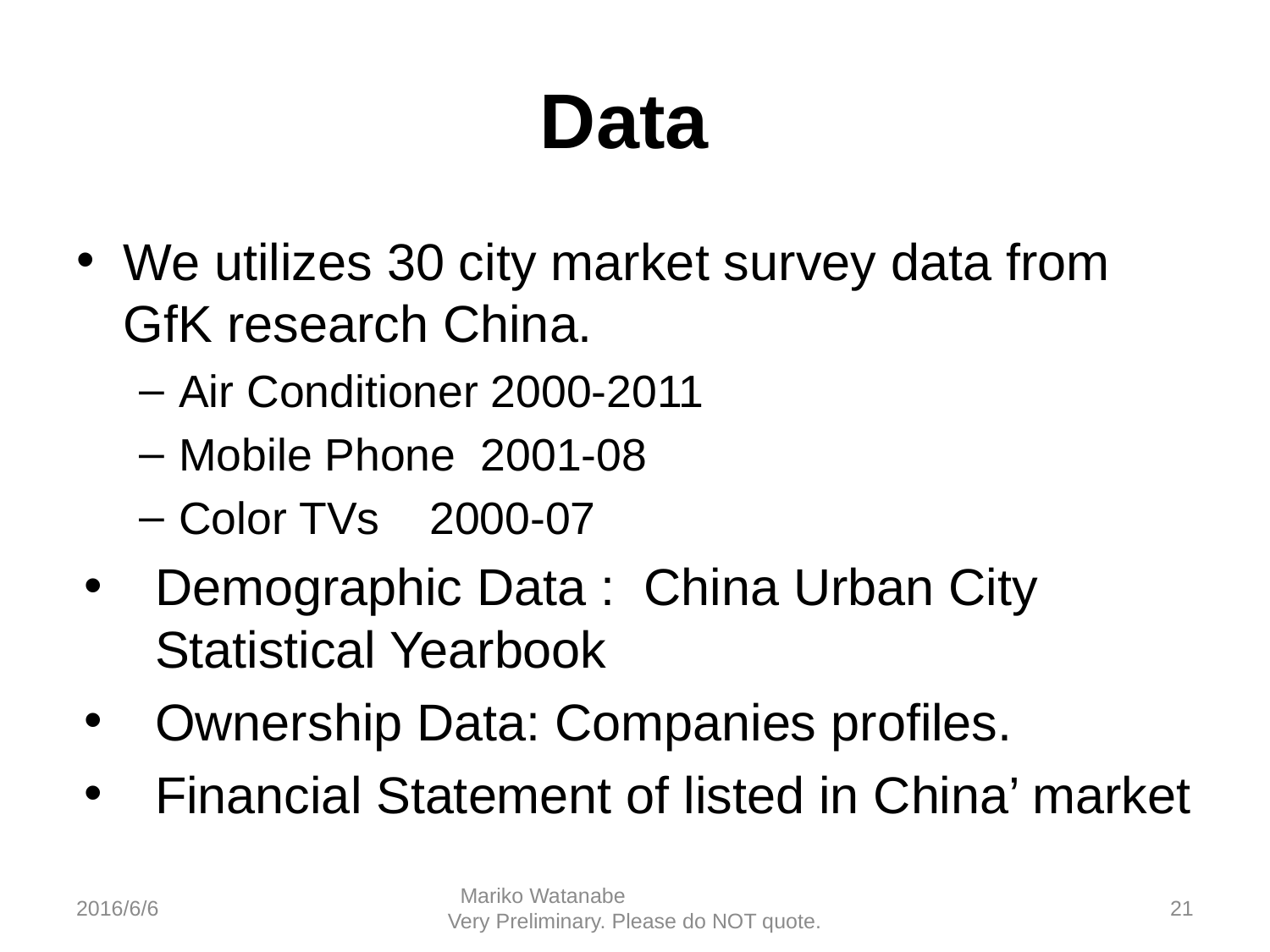

# Data
We utilizes 30 city market survey data from GfK research China.
Air Conditioner 2000-2011
Mobile Phone  2001-08
Color TVs    2000-07
Demographic Data :  China Urban City Statistical Yearbook
Ownership Data: Companies profiles.
Financial Statement of listed in China’ market

2016/6/6
Mariko Watanabe                                Very Preliminary. Please do NOT quote.
21